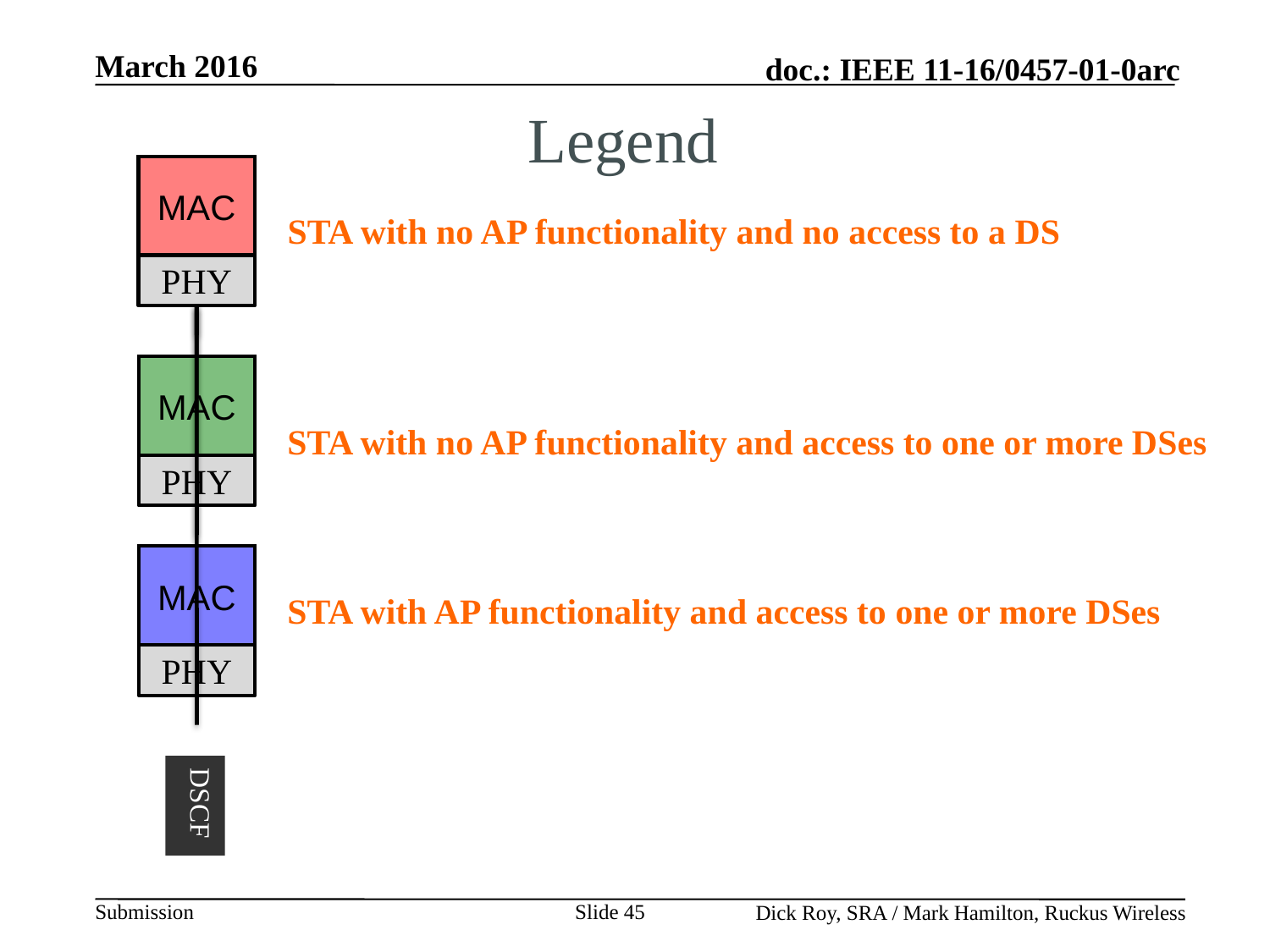

Legend
MAC
STA with no AP functionality and no access to a DS
PHY
MAC
STA with no AP functionality and access to one or more DSes
PHY
MAC
STA with AP functionality and access to one or more DSes
PHY

Slide 45
DSCF
Dick Roy, SRA / Mark Hamilton, Ruckus Wireless